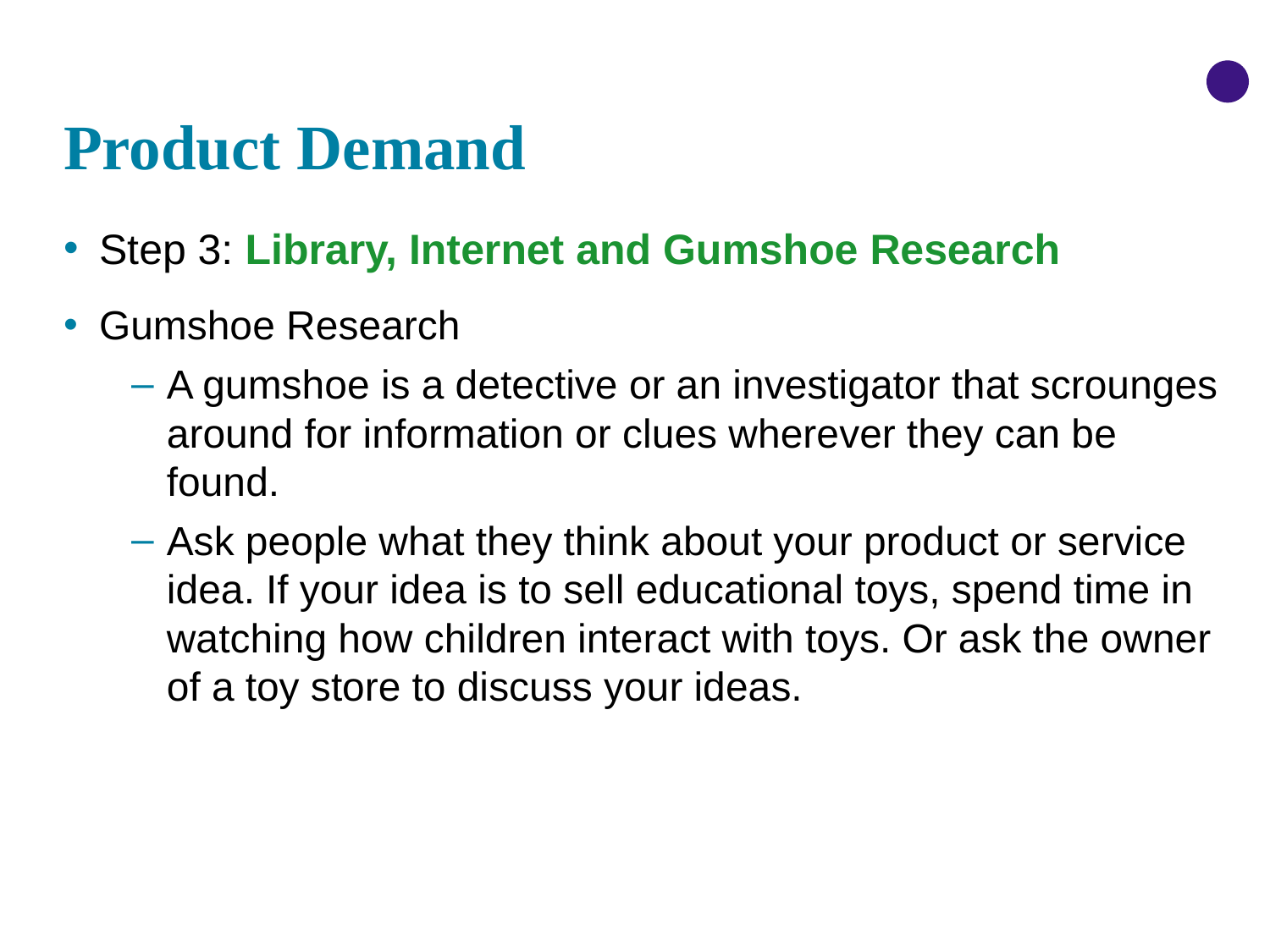

# Product Demand

Step 3: Library, Internet and Gumshoe Research
Gumshoe Research
A gumshoe is a detective or an investigator that scrounges around for information or clues wherever they can be found.
Ask people what they think about your product or service idea. If your idea is to sell educational toys, spend time in watching how children interact with toys. Or ask the owner of a toy store to discuss your ideas.